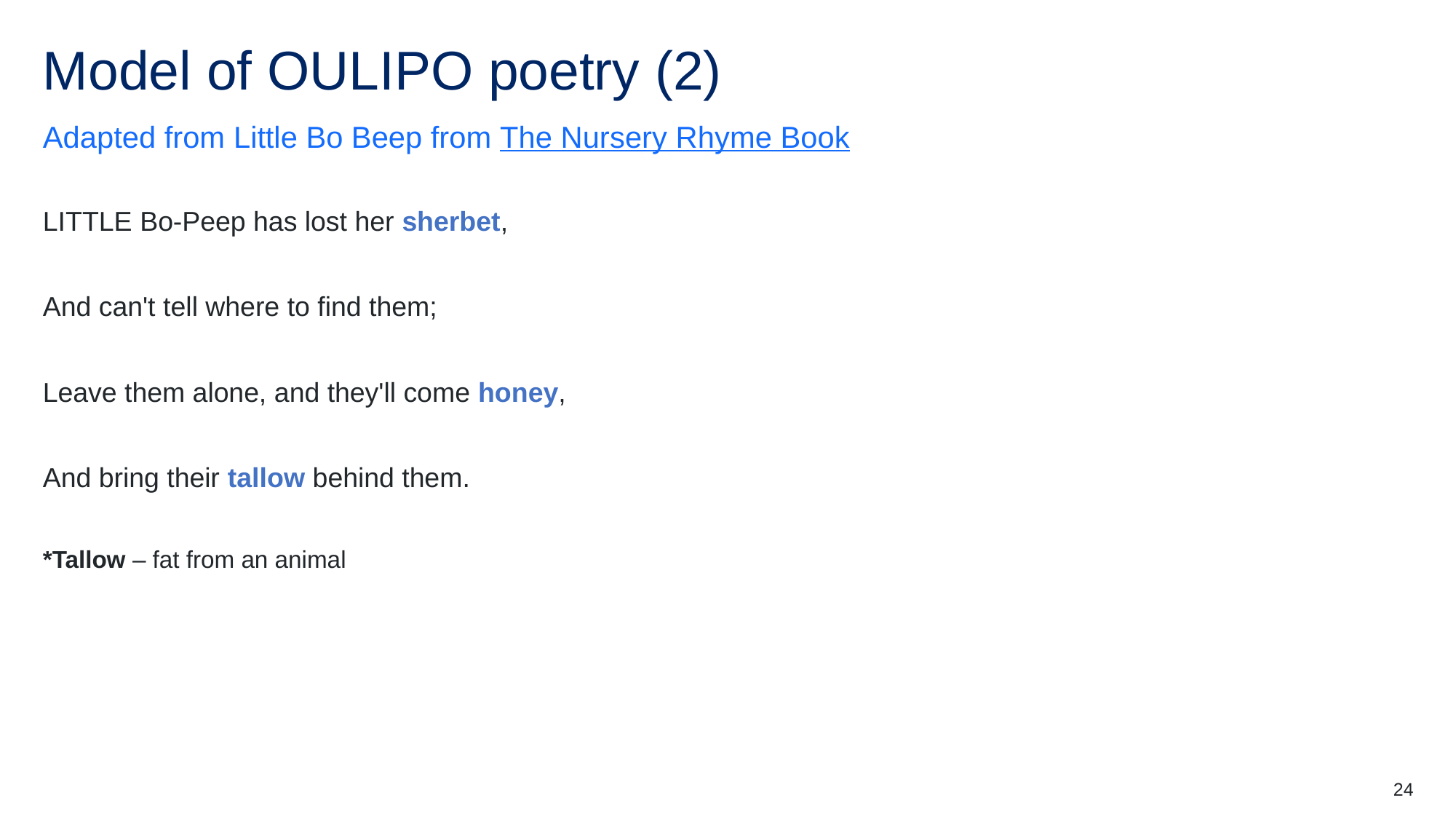

# Model of OULIPO poetry (2)
Adapted from Little Bo Beep from The Nursery Rhyme Book
LITTLE Bo-Peep has lost her sherbet,
And can't tell where to find them;
Leave them alone, and they'll come honey,
And bring their tallow behind them.
*Tallow – fat from an animal

24